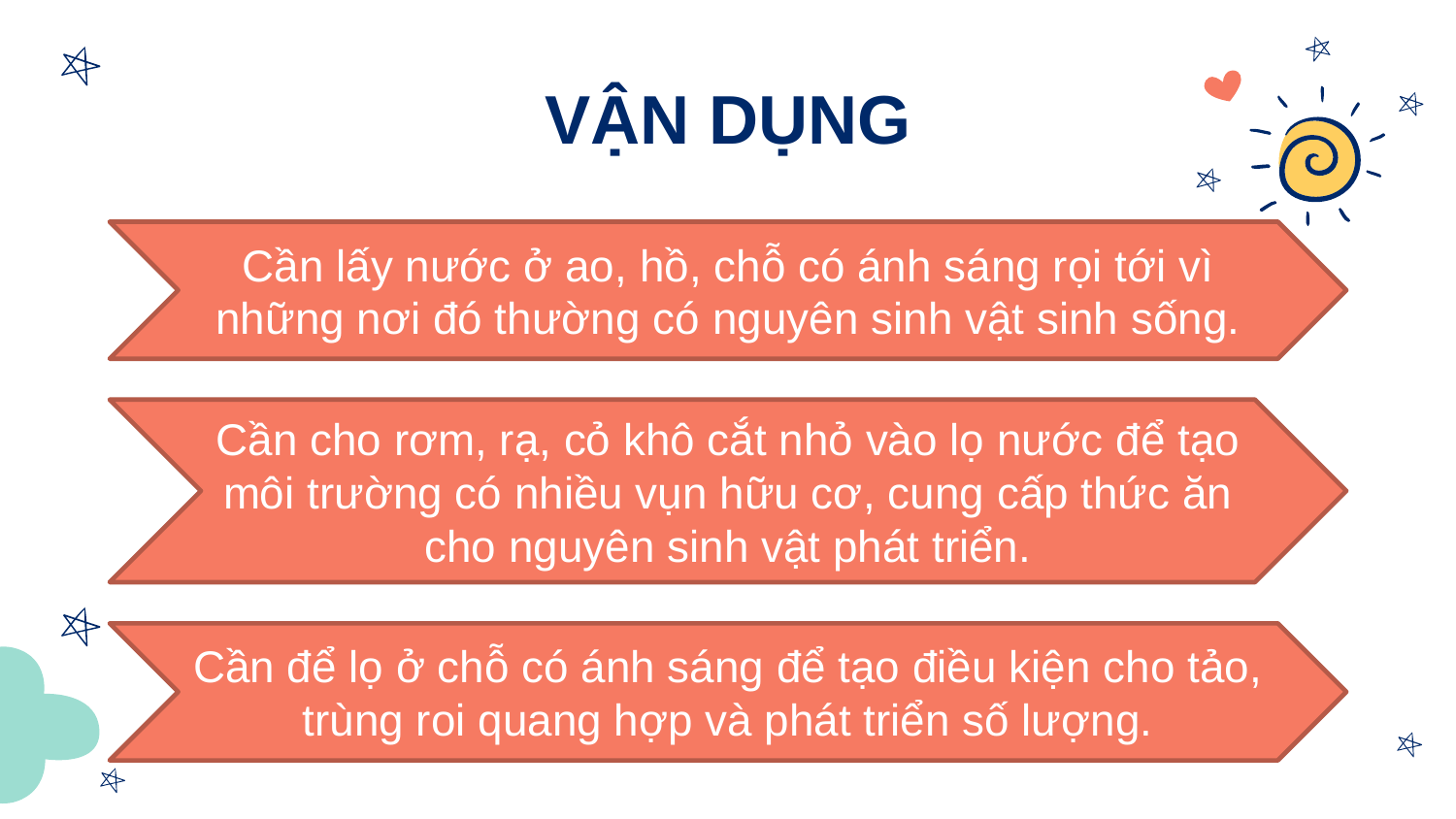

VẬN DỤNG
Cần lấy nước ở ao, hồ, chỗ có ánh sáng rọi tới vì những nơi đó thường có nguyên sinh vật sinh sống.
Cần cho rơm, rạ, cỏ khô cắt nhỏ vào lọ nước để tạo môi trường có nhiều vụn hữu cơ, cung cấp thức ăn cho nguyên sinh vật phát triển.
Cần để lọ ở chỗ có ánh sáng để tạo điều kiện cho tảo, trùng roi quang hợp và phát triển số lượng.